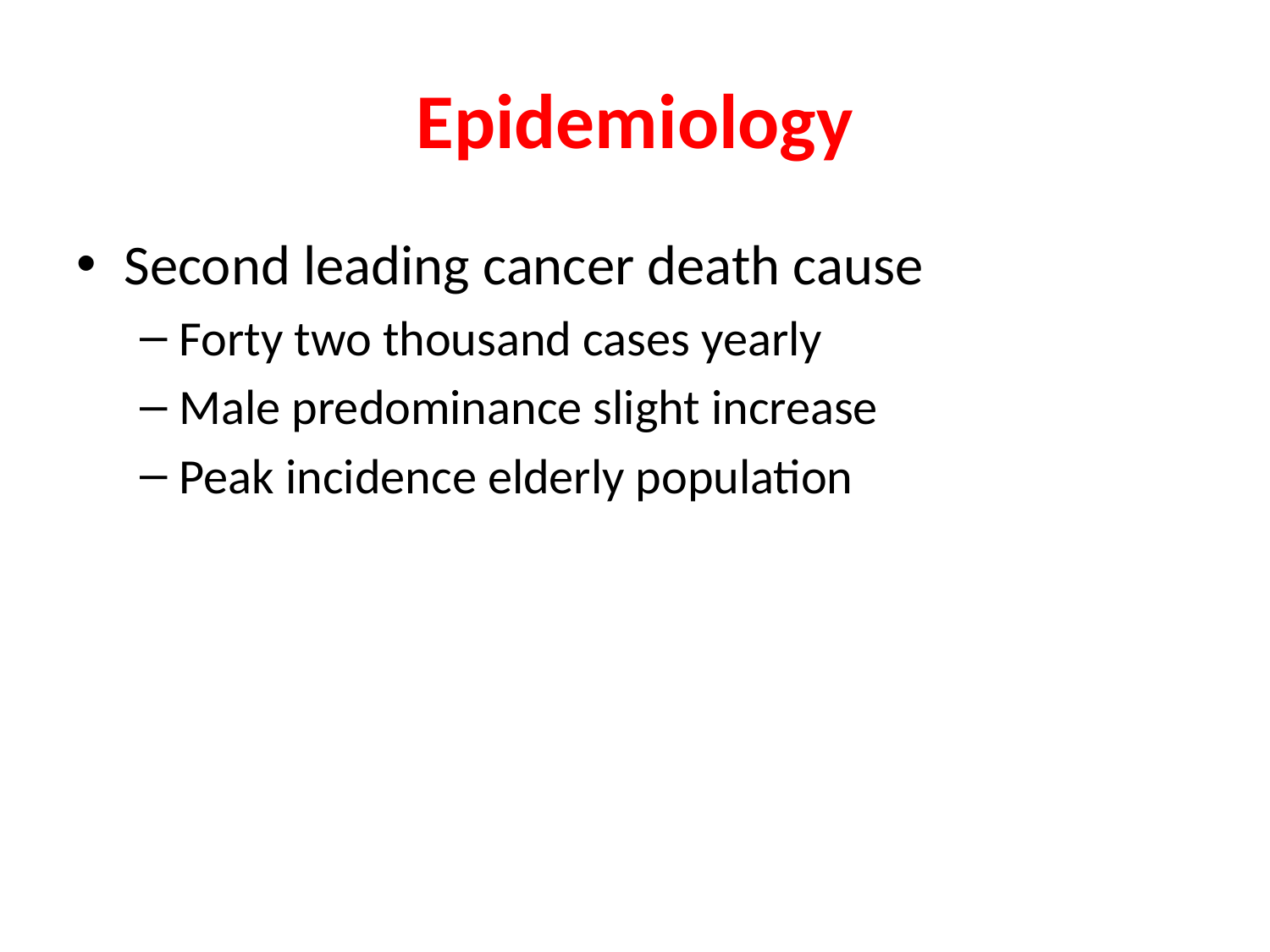

# Epidemiology
Second leading cancer death cause
Forty two thousand cases yearly
Male predominance slight increase
Peak incidence elderly population